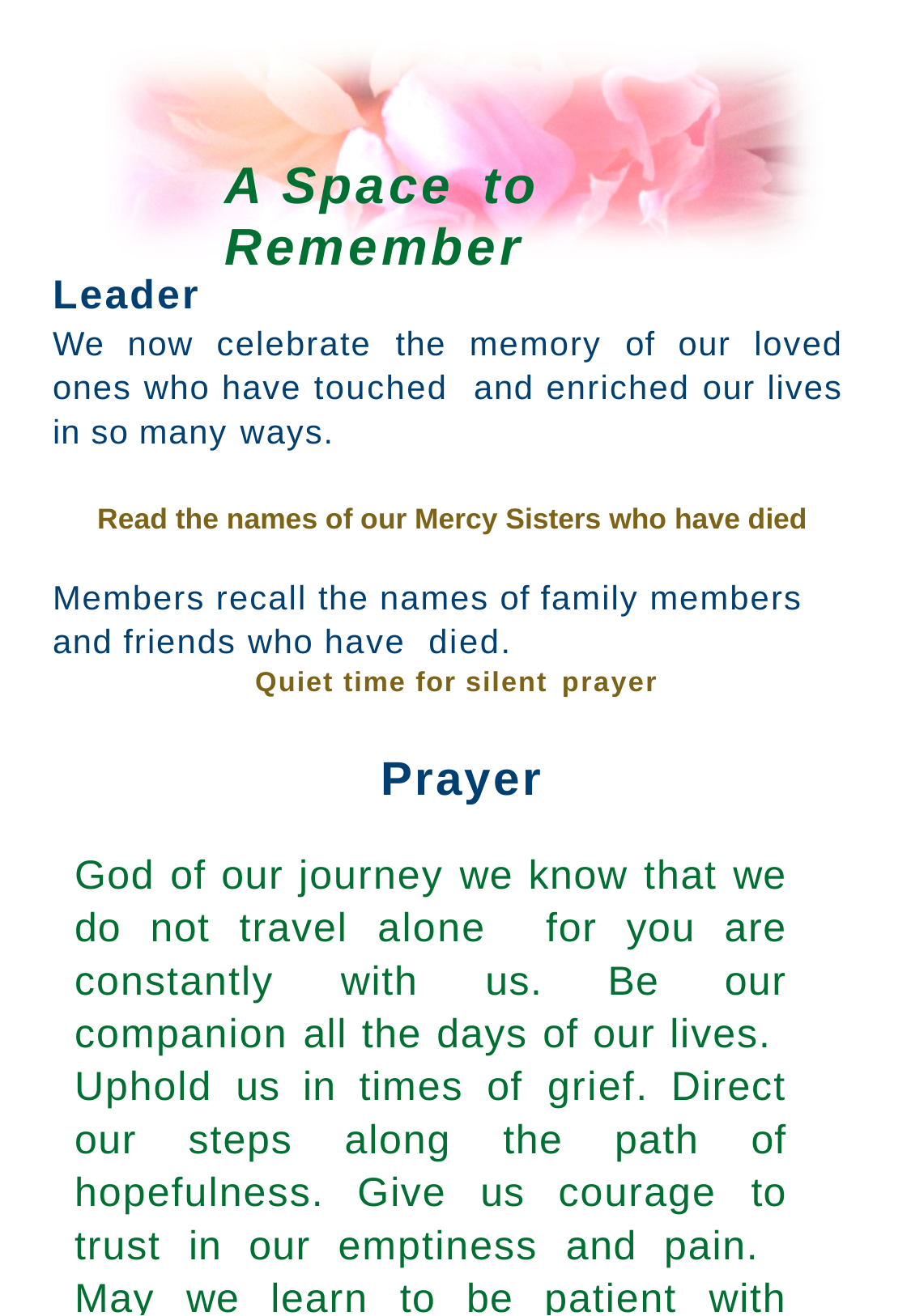

# A	Space	to	Remember
Leader
We now celebrate the memory of our loved ones who have touched  and enriched our lives in so many ways.

Read the names of our Mercy Sisters who have died

Members recall the names of family members and friends who have  died.
Quiet time for silent prayer

Prayer

God of our journey we know that we do not travel alone  for you are constantly with us. Be our companion all the days of our lives.  Uphold us in times of grief. Direct our steps along the path of hopefulness. Give us courage to trust in our emptiness and pain.  May we learn to be patient with ourselves. Strengthen us, so that we may reach out to others in their  need.	Amen.
Page 8